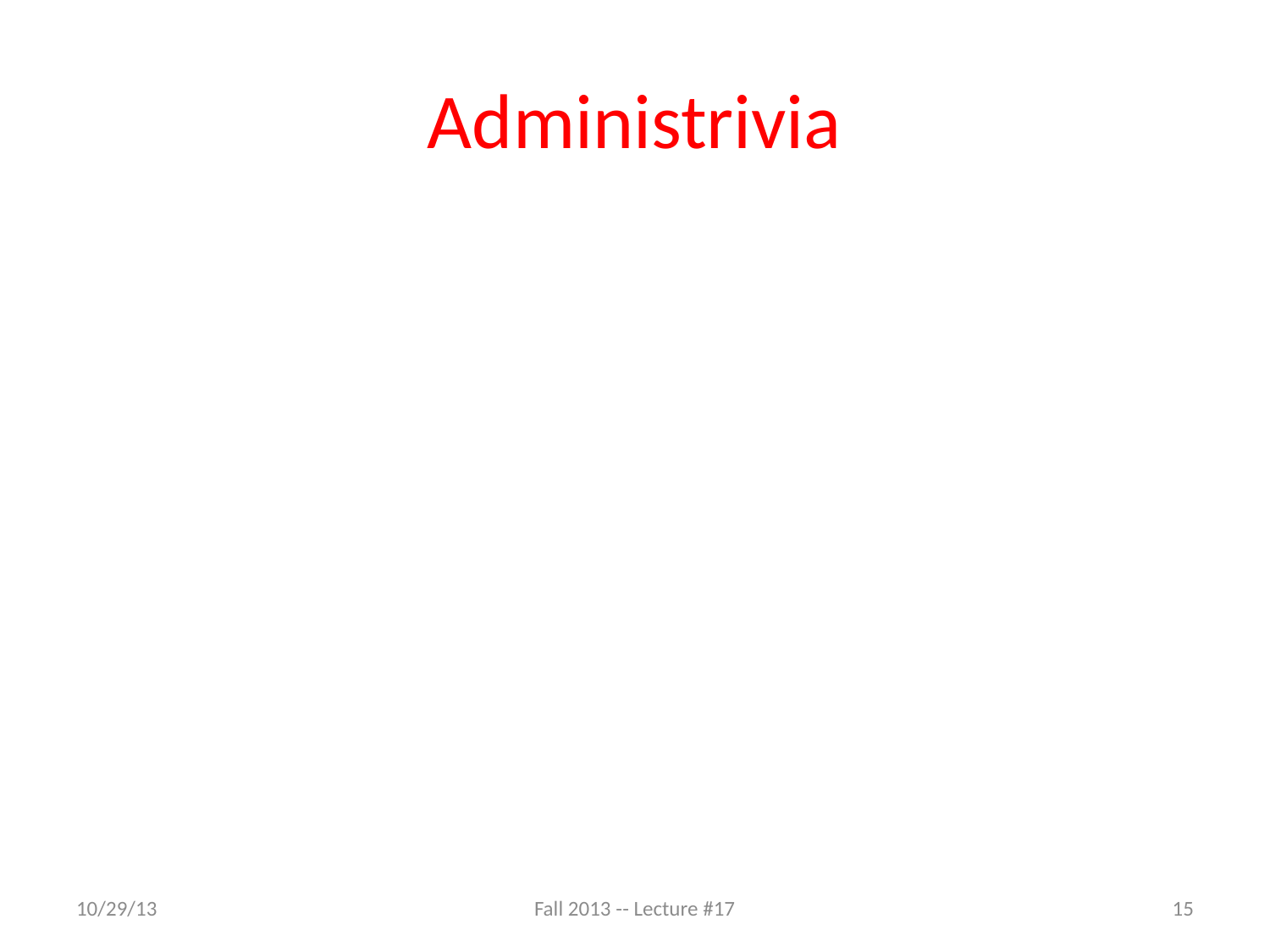

# Administrivia

10/29/13
Fall 2013 -- Lecture #17
15